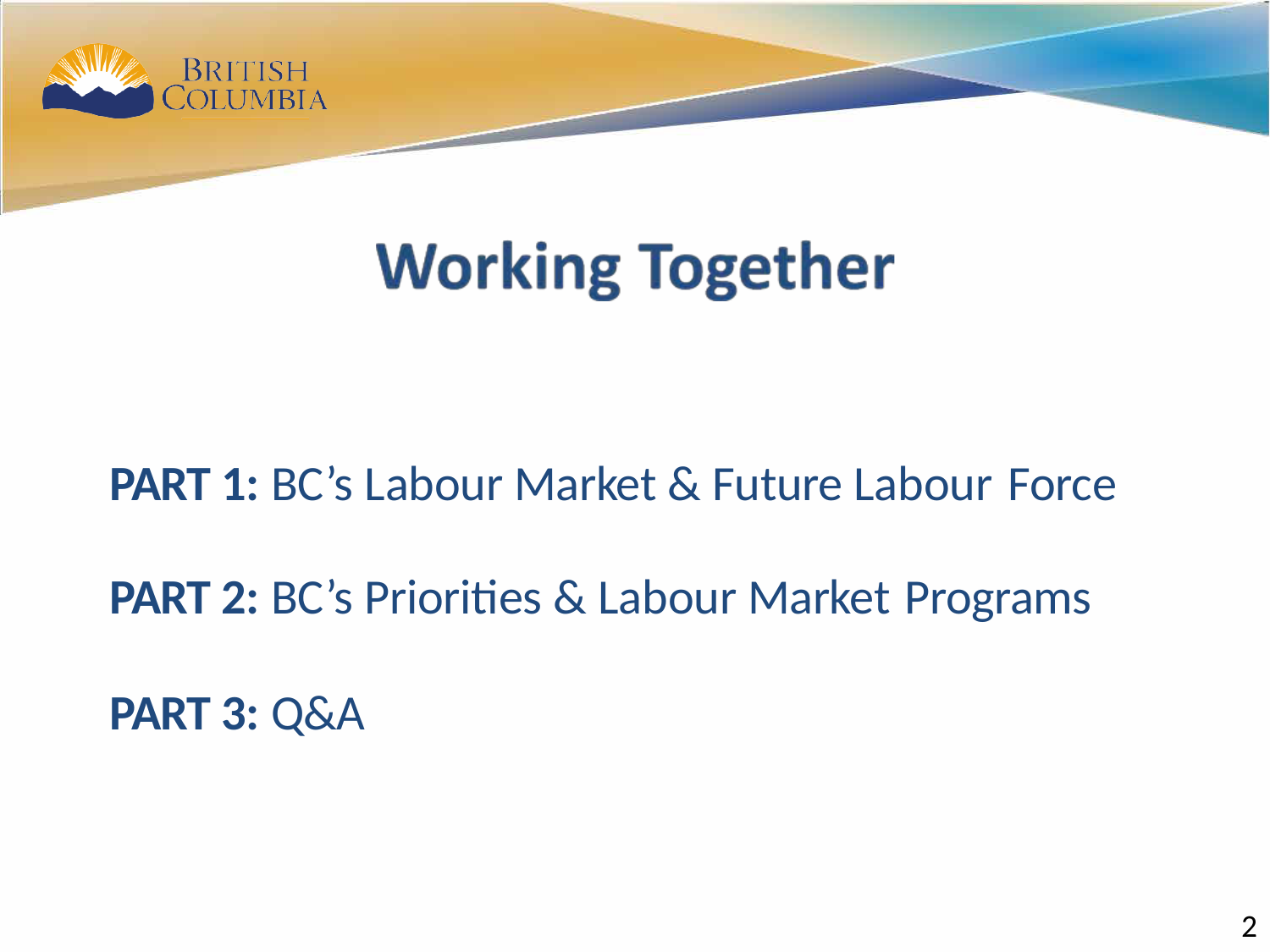

2

PART 1: BC’s Labour Market & Future Labour Force
PART 2: BC’s Priorities & Labour Market Programs

PART 3: Q&A
2